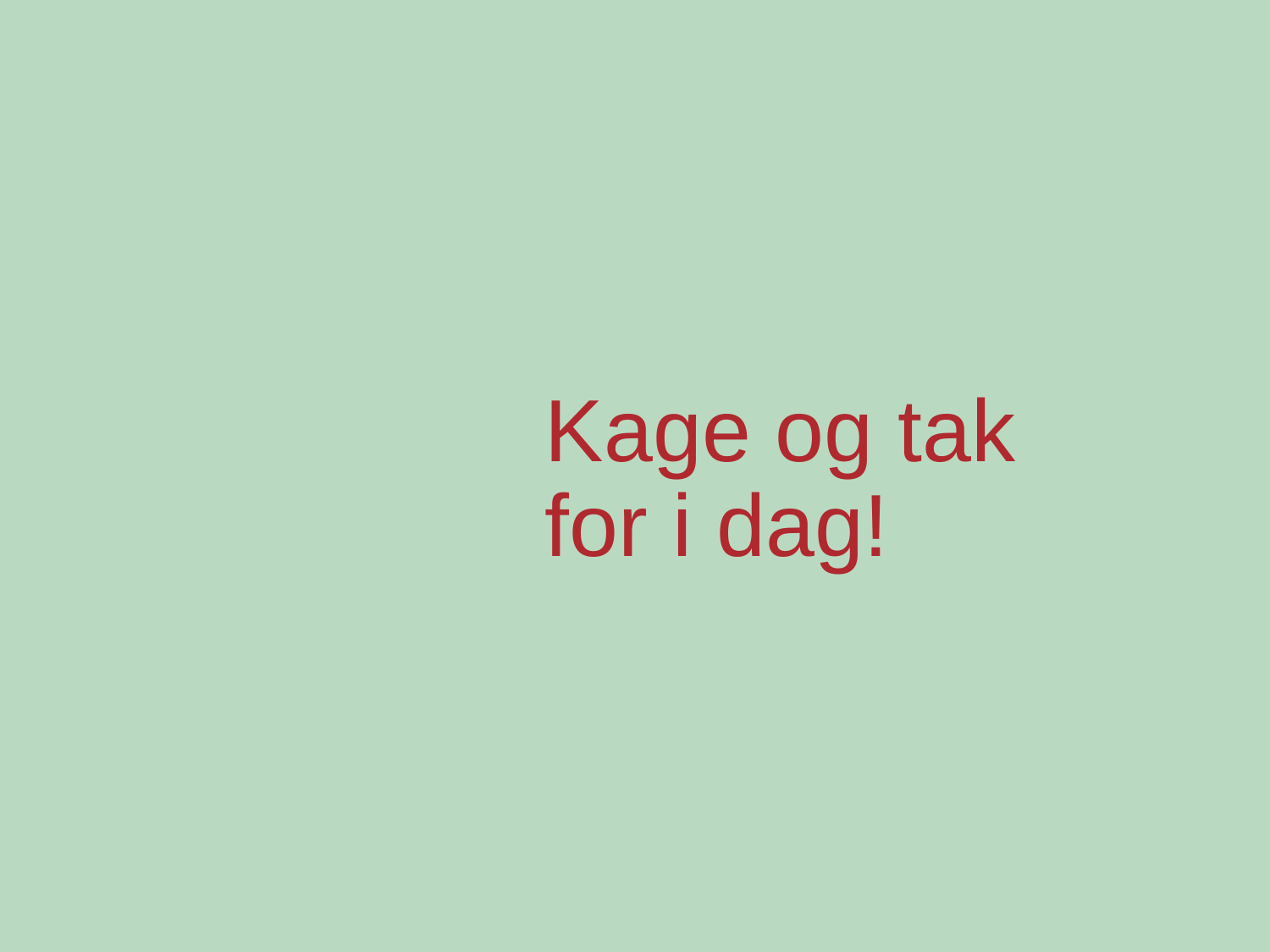

# Kage og tak for i dag!